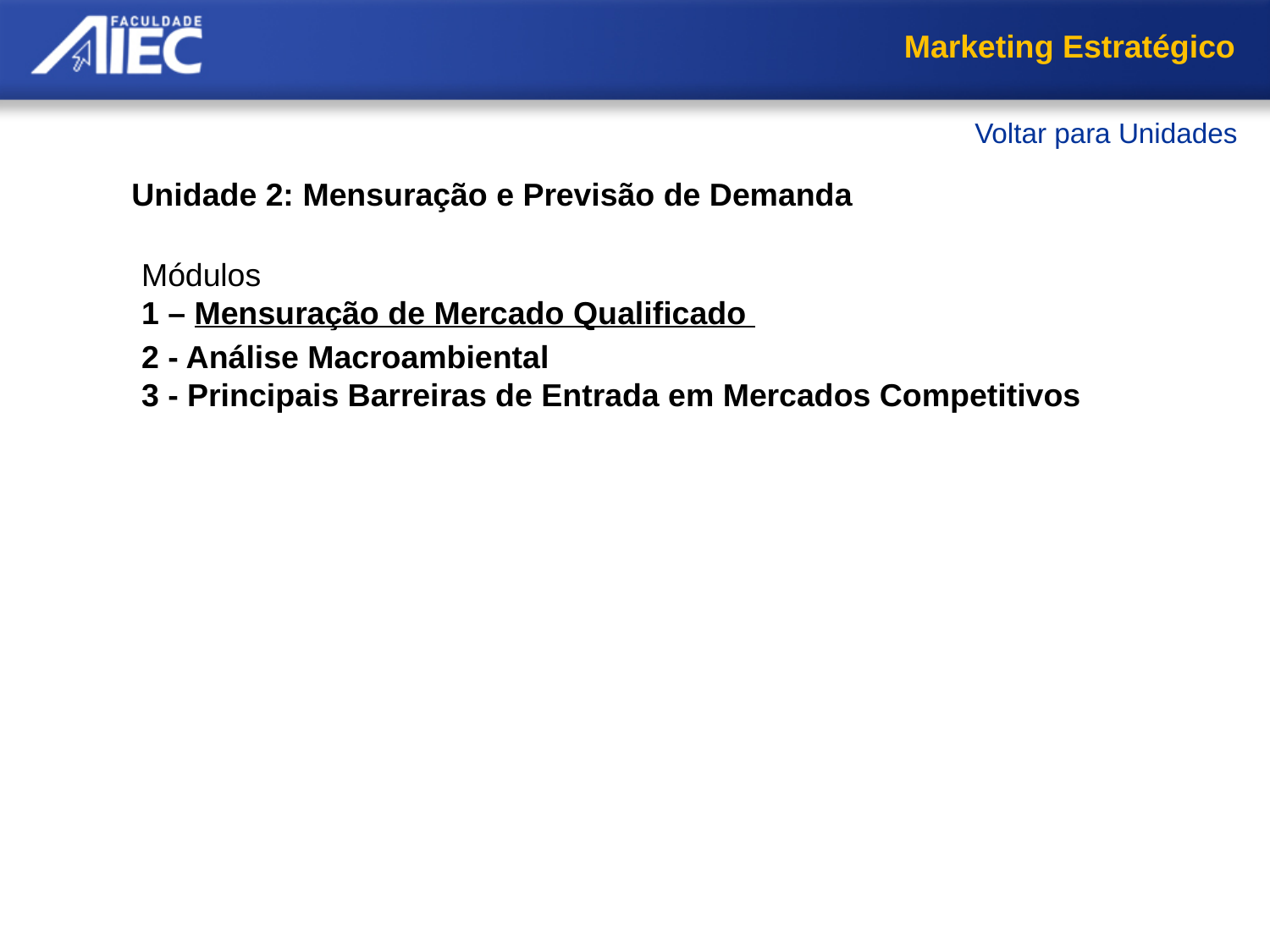

Marketing Estratégico
Voltar para Unidades
Unidade 2: Mensuração e Previsão de Demanda
Módulos
1 – Mensuração de Mercado Qualificado
Principais Fórmulas de Mensuração de Demanda
Previsão de Demanda Futura
Resumo
2 - Análise Macroambiental
3 - Principais Barreiras de Entrada em Mercados Competitivos